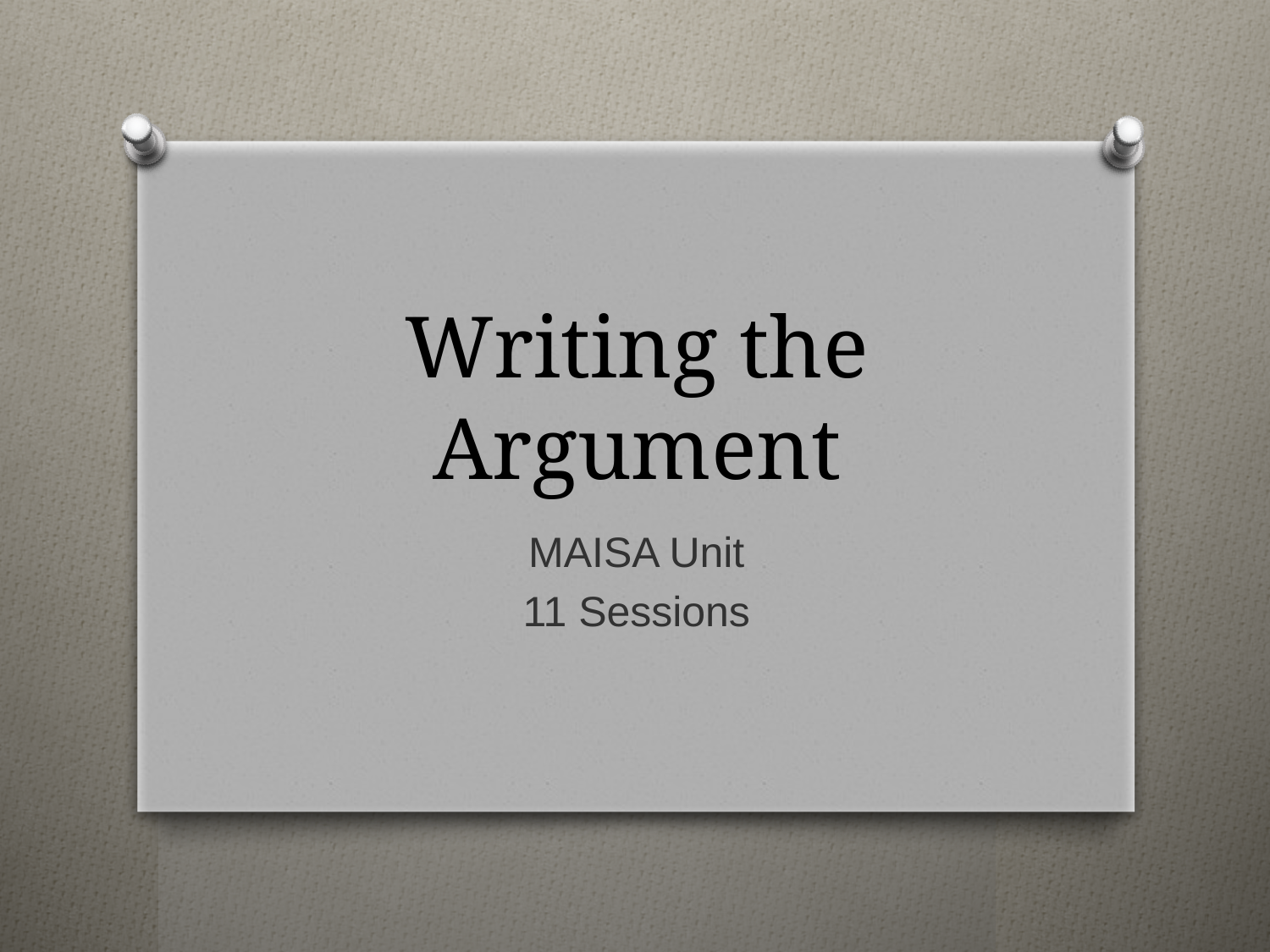

# Writing the Argument
MAISA Unit
11 Sessions